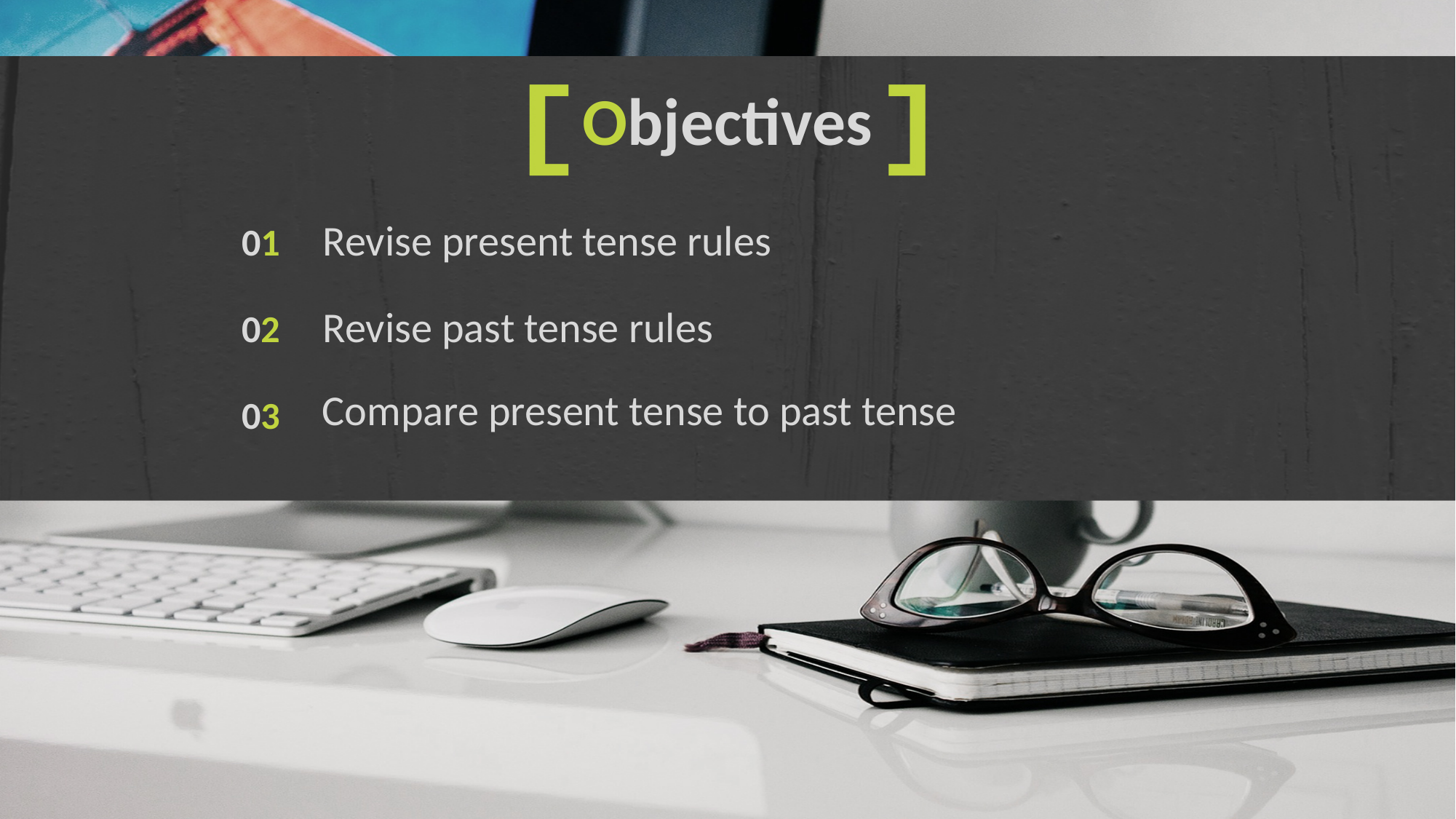

Objectives
01
Revise present tense rules
02
Revise past tense rules
03

Compare present tense to past tense